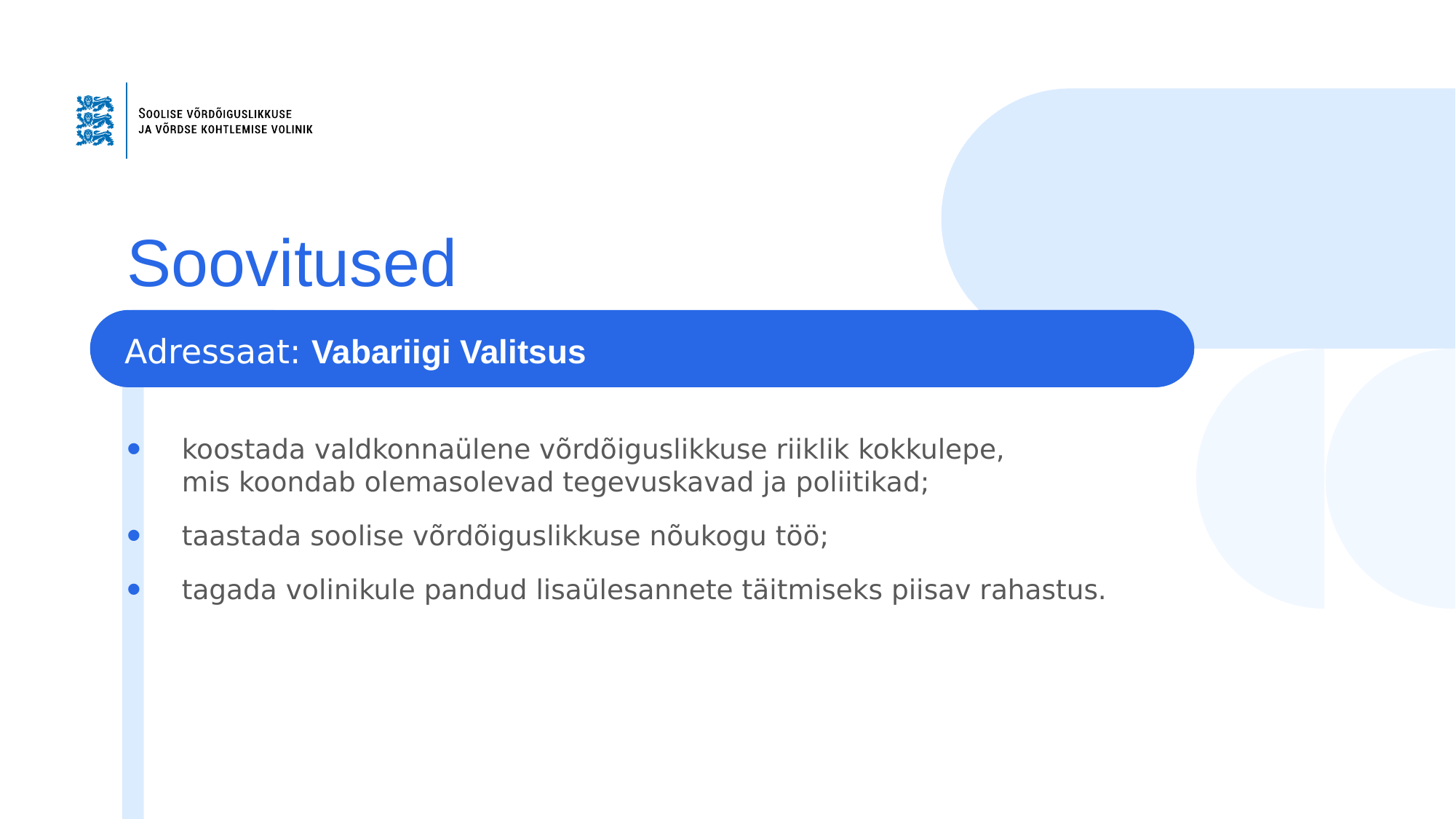

# Soovitused
Adressaat: Vabariigi Valitsus
koostada valdkonnaülene võrdõiguslikkuse riiklik kokkulepe,
mis koondab olemasolevad tegevuskavad ja poliitikad;
taastada soolise võrdõiguslikkuse nõukogu töö;
tagada volinikule pandud lisaülesannete täitmiseks piisav rahastus.